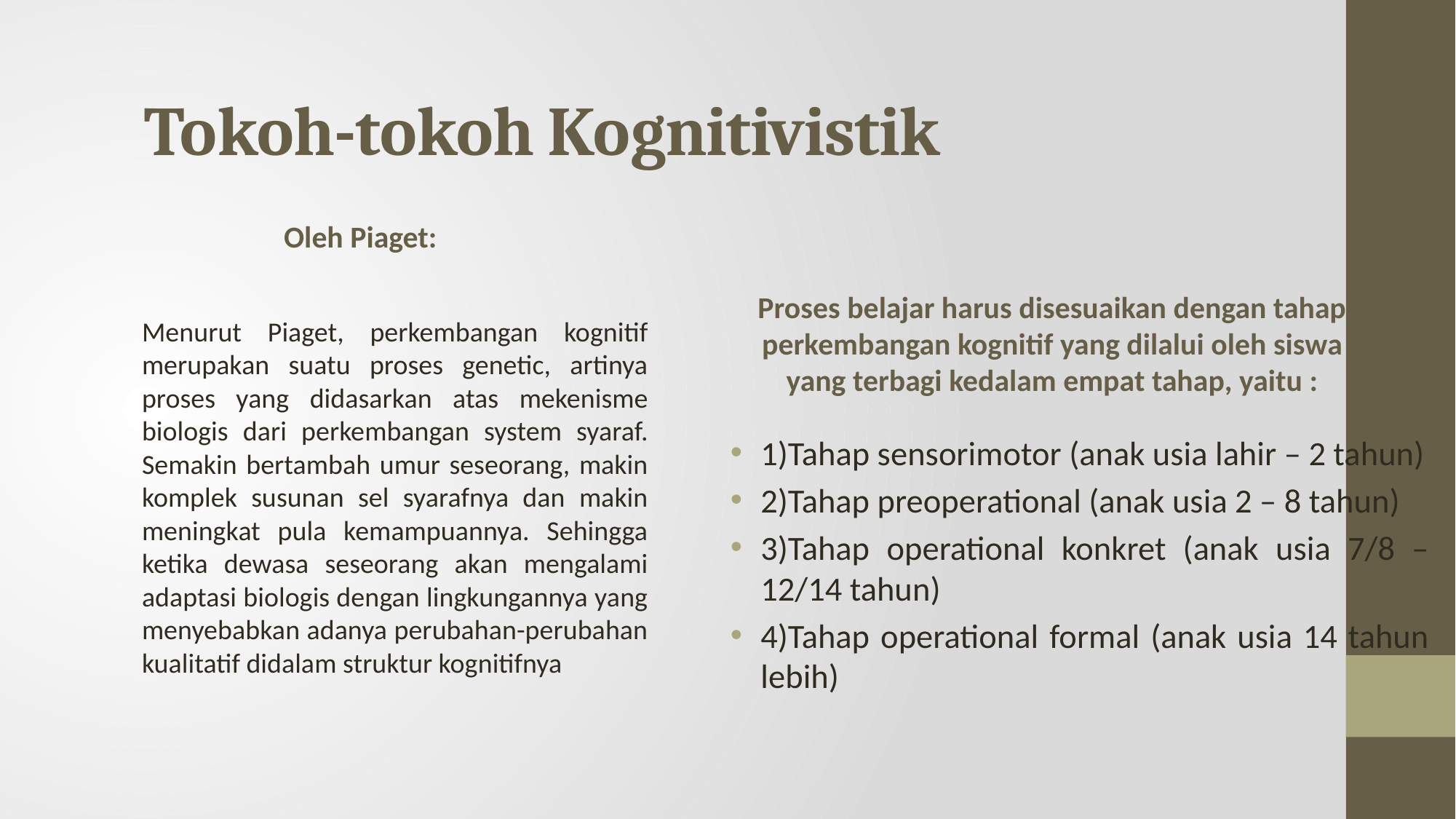

# Tokoh-tokoh Kognitivistik
Oleh Piaget:
Proses belajar harus disesuaikan dengan tahap perkembangan kognitif yang dilalui oleh siswa yang terbagi kedalam empat tahap, yaitu :
Menurut Piaget, perkembangan kognitif merupakan suatu proses genetic, artinya proses yang didasarkan atas mekenisme biologis dari perkembangan system syaraf. Semakin bertambah umur seseorang, makin komplek susunan sel syarafnya dan makin meningkat pula kemampuannya. Sehingga ketika dewasa seseorang akan mengalami adaptasi biologis dengan lingkungannya yang menyebabkan adanya perubahan-perubahan kualitatif didalam struktur kognitifnya
1)Tahap sensorimotor (anak usia lahir – 2 tahun)
2)Tahap preoperational (anak usia 2 – 8 tahun)
3)Tahap operational konkret (anak usia 7/8 – 12/14 tahun)
4)Tahap operational formal (anak usia 14 tahun lebih)